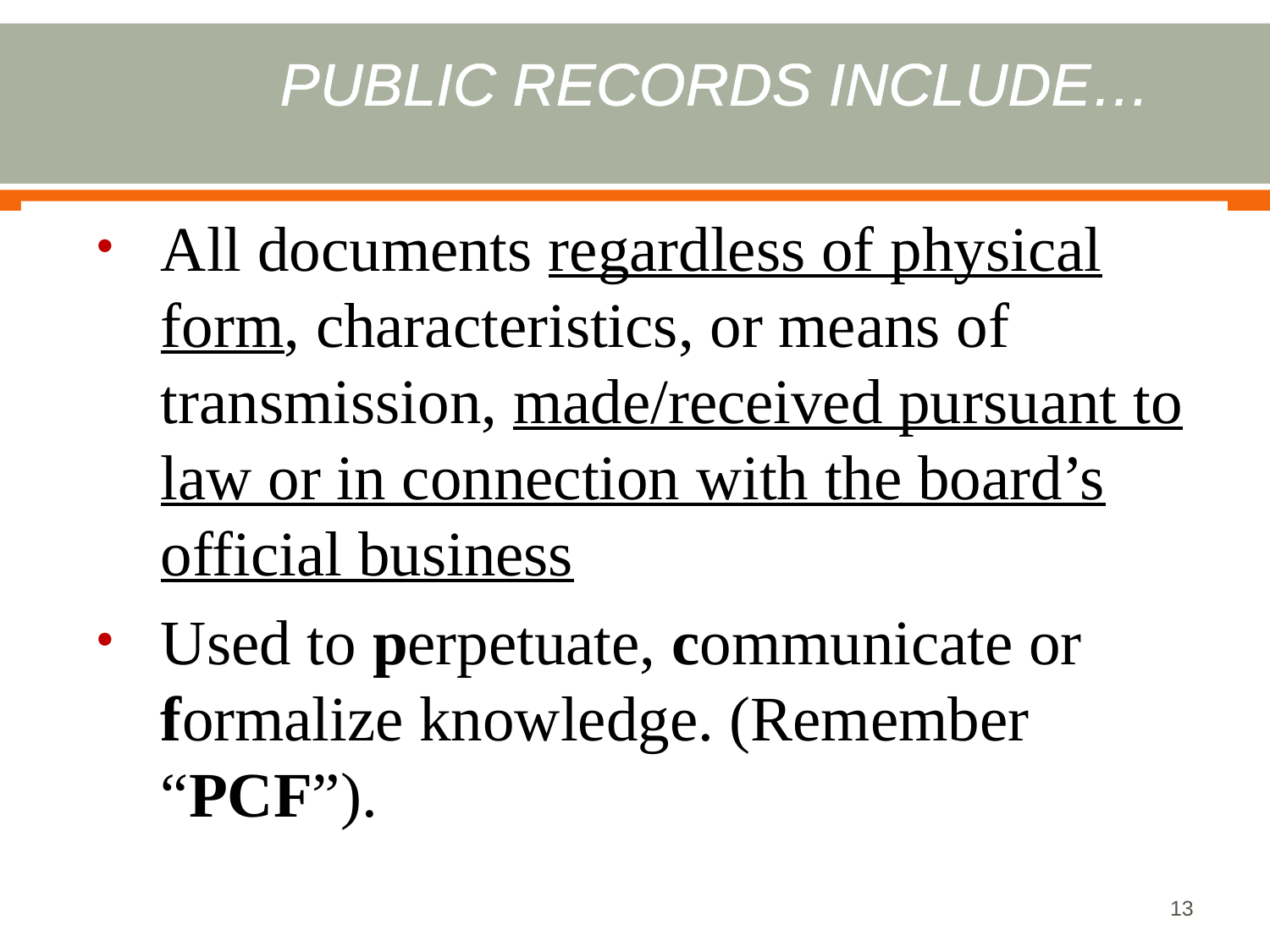

# Public Records Include…
All documents regardless of physical form, characteristics, or means of transmission, made/received pursuant to law or in connection with the board’s official business
Used to perpetuate, communicate or formalize knowledge. (Remember “PCF”).
13